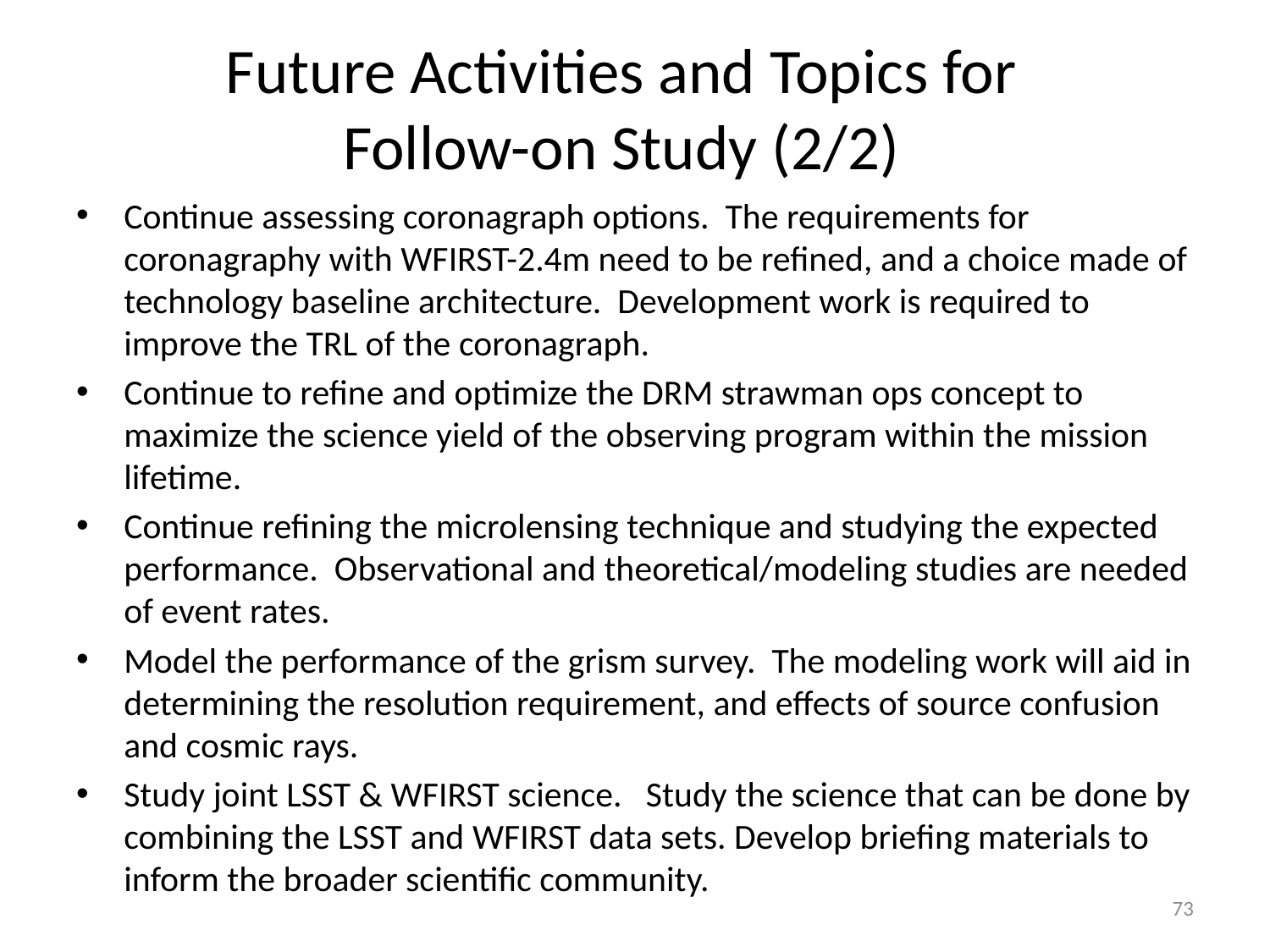

# Future Activities and Topics for Follow-on Study (2/2)
Continue assessing coronagraph options.  The requirements for coronagraphy with WFIRST-2.4m need to be refined, and a choice made of technology baseline architecture.  Development work is required to improve the TRL of the coronagraph.
Continue to refine and optimize the DRM strawman ops concept to maximize the science yield of the observing program within the mission lifetime.
Continue refining the microlensing technique and studying the expected performance.  Observational and theoretical/modeling studies are needed of event rates.
Model the performance of the grism survey.  The modeling work will aid in determining the resolution requirement, and effects of source confusion and cosmic rays.
Study joint LSST & WFIRST science.   Study the science that can be done by combining the LSST and WFIRST data sets. Develop briefing materials to inform the broader scientific community.

73